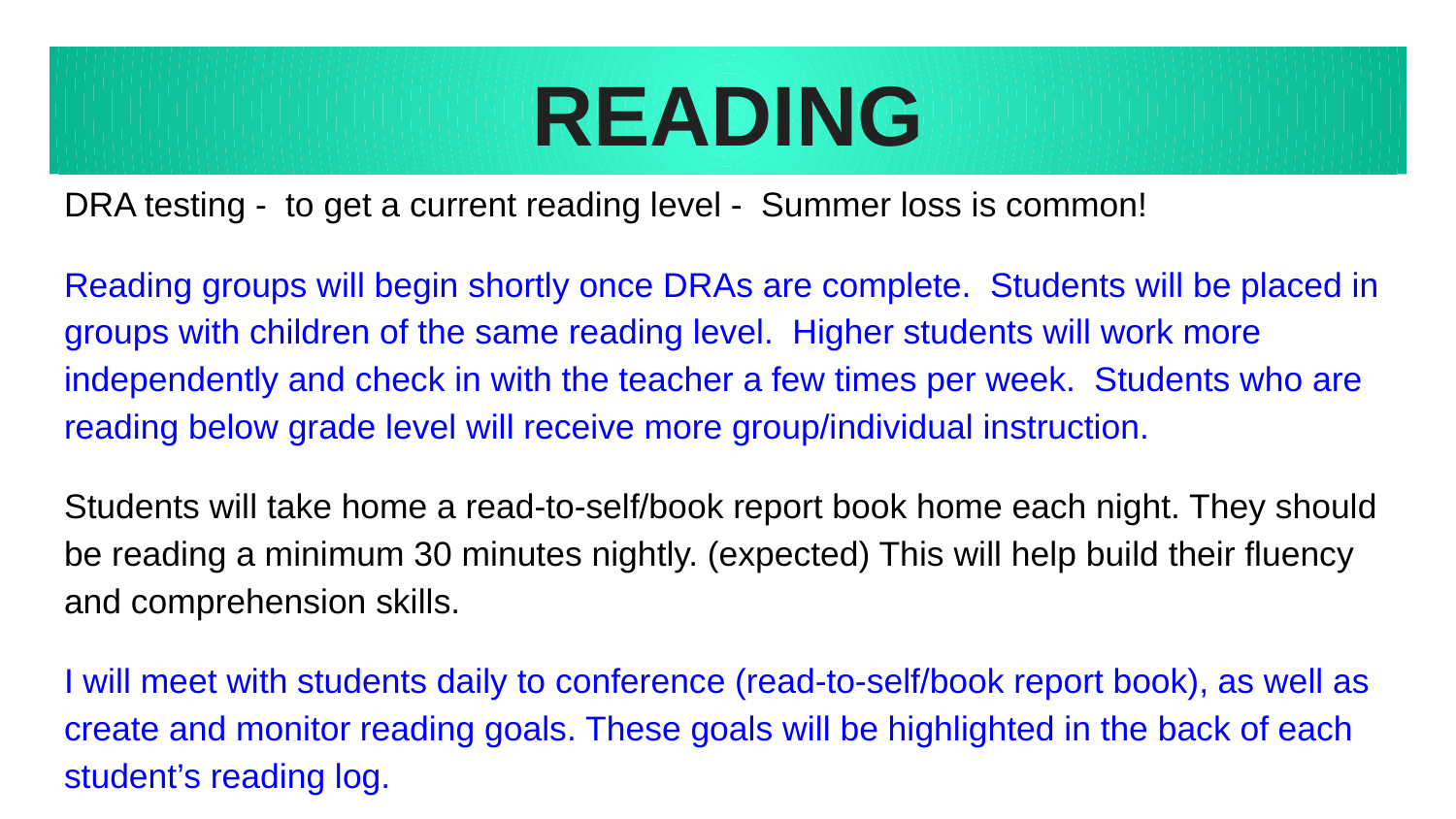

# READING
DRA testing -  to get a current reading level -  Summer loss is common!
Reading groups will begin shortly once DRAs are complete.  Students will be placed in groups with children of the same reading level.  Higher students will work more independently and check in with the teacher a few times per week.  Students who are reading below grade level will receive more group/individual instruction.
Students will take home a read-to-self/book report book home each night. They should be reading a minimum 30 minutes nightly. (expected) This will help build their fluency and comprehension skills.
I will meet with students daily to conference (read-to-self/book report book), as well as create and monitor reading goals. These goals will be highlighted in the back of each student’s reading log.
NOTE: Monthly Book Reports Begin October